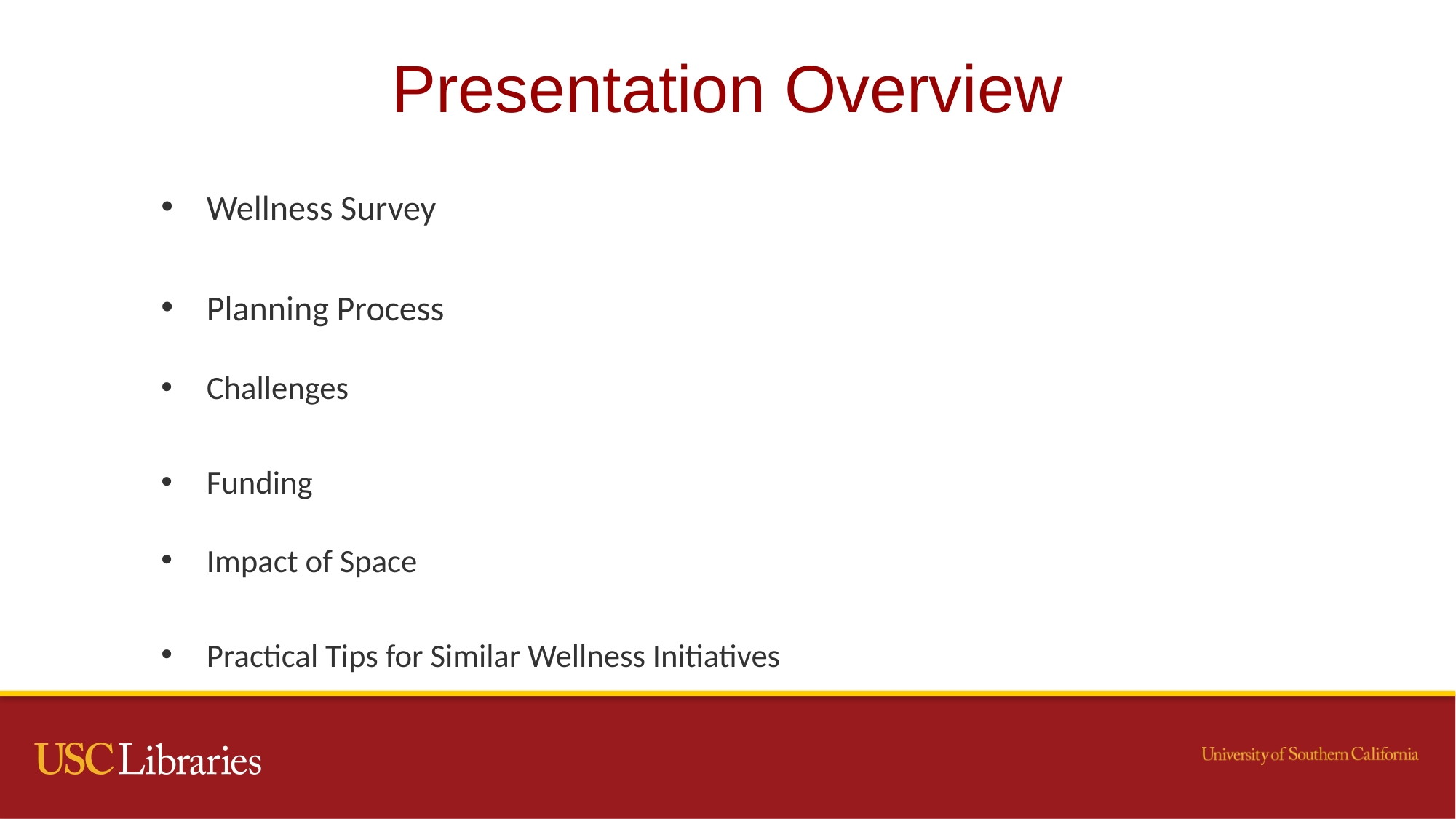

# Presentation Overview
Wellness Survey

Planning Process

Challenges

Funding

Impact of Space

Practical Tips for Similar Wellness Initiatives